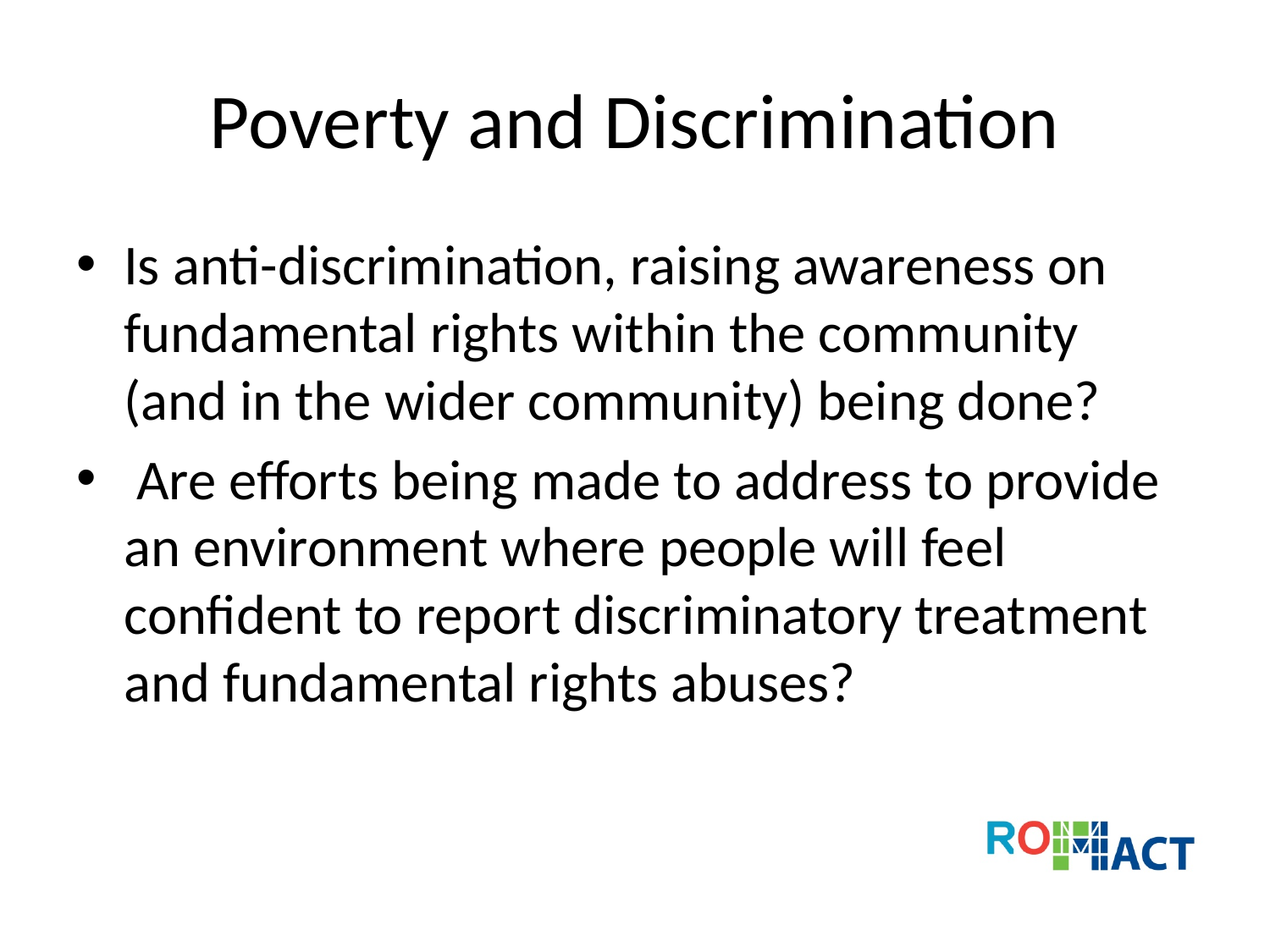

# Poverty and Discrimination
Is anti-discrimination, raising awareness on fundamental rights within the community (and in the wider community) being done?
 Are efforts being made to address to provide an environment where people will feel confident to report discriminatory treatment and fundamental rights abuses?